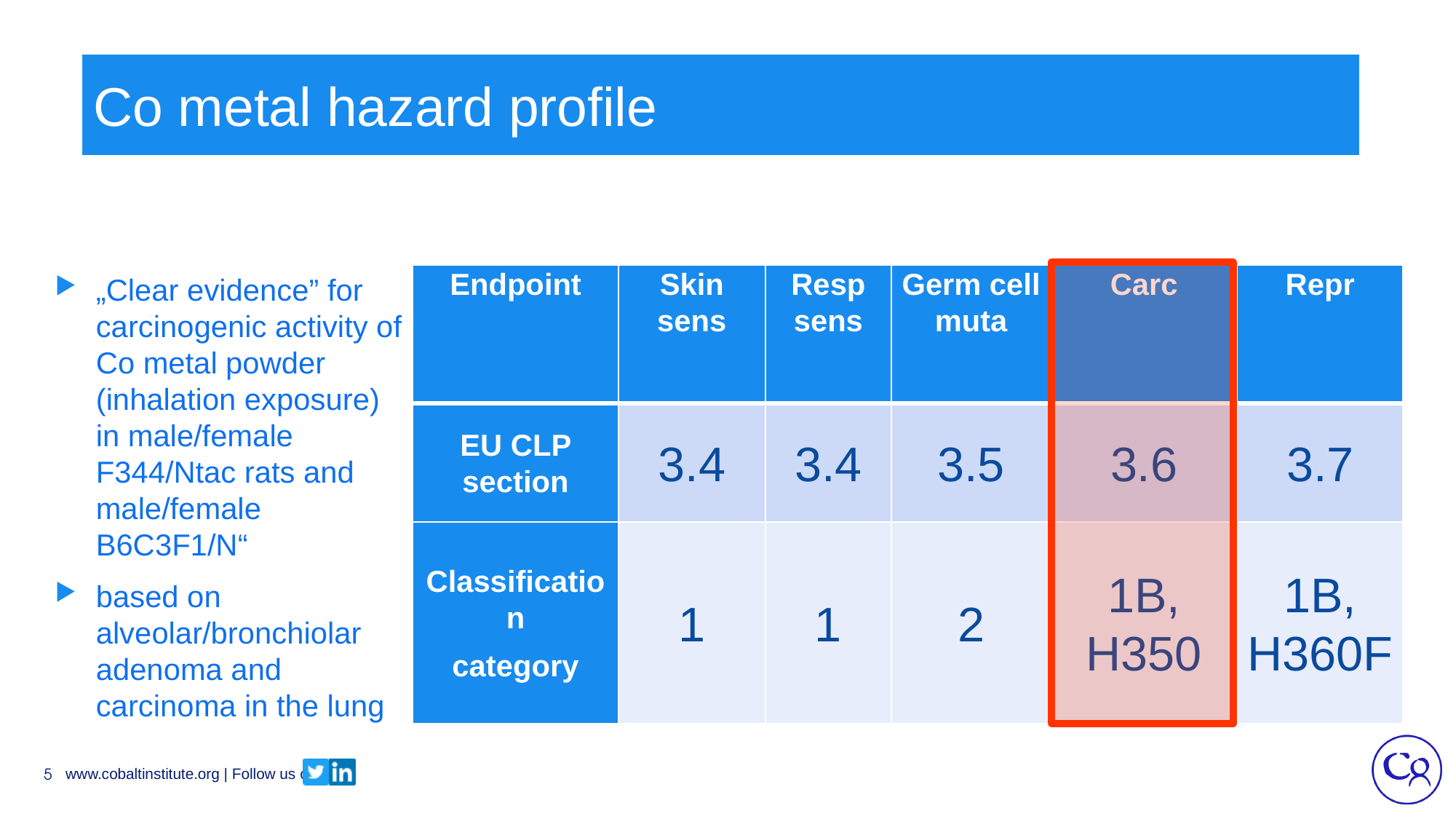

# Co metal hazard profile

„Clear evidence” for carcinogenic activity of Co metal powder (inhalation exposure) in male/female F344/Ntac rats and male/female B6C3F1/N“
based on alveolar/bronchiolar adenoma and carcinoma in the lung

| Endpoint | Skin sens | Resp sens | Germ cell muta | Carc | Repr |
| --- | --- | --- | --- | --- | --- |
| EU CLP section | 3.4 | 3.4 | 3.5 | 3.6 | 3.7 |
| Classification category | 1 | 1 | 2 | 1B, H350 | 1B, H360F |